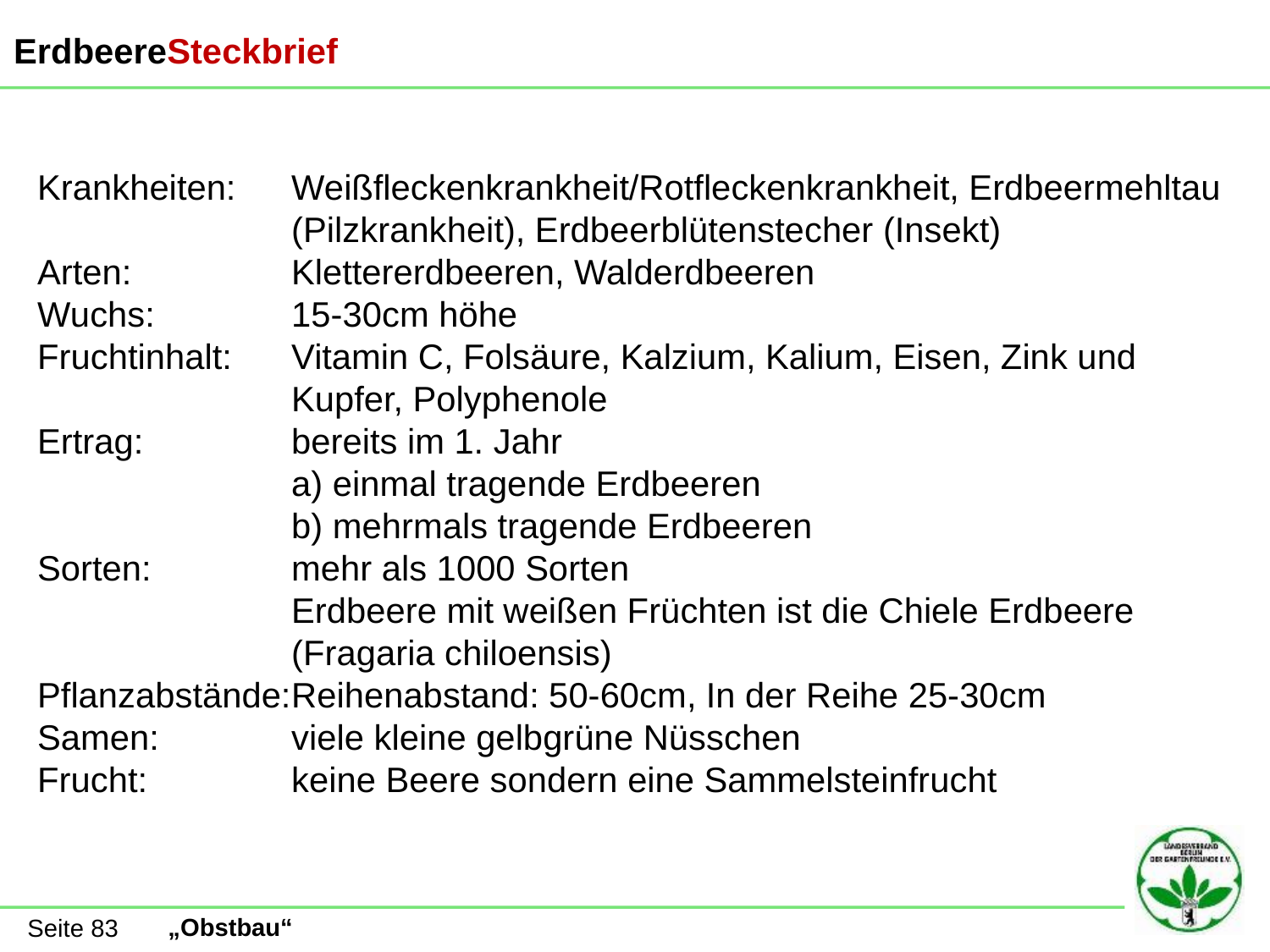

ErdbeereSteckbrief

Krankheiten: 	Weißfleckenkrankheit/Rotfleckenkrankheit, Erdbeermehltau
		(Pilzkrankheit), Erdbeerblütenstecher (Insekt)
Arten:		Klettererdbeeren, Walderdbeeren
Wuchs:		15-30cm höhe
Fruchtinhalt:	Vitamin C, Folsäure, Kalzium, Kalium, Eisen, Zink und 			Kupfer, Polyphenole
Ertrag:		bereits im 1. Jahr
		a) einmal tragende Erdbeeren
		b) mehrmals tragende Erdbeeren
Sorten:		mehr als 1000 Sorten
		Erdbeere mit weißen Früchten ist die Chiele Erdbeere 			(Fragaria chiloensis)
Pflanzabstände:	Reihenabstand: 50-60cm, In der Reihe 25-30cm
Samen:		viele kleine gelbgrüne Nüsschen
Frucht:		keine Beere sondern eine Sammelsteinfrucht

Seite 83
„Obstbau“